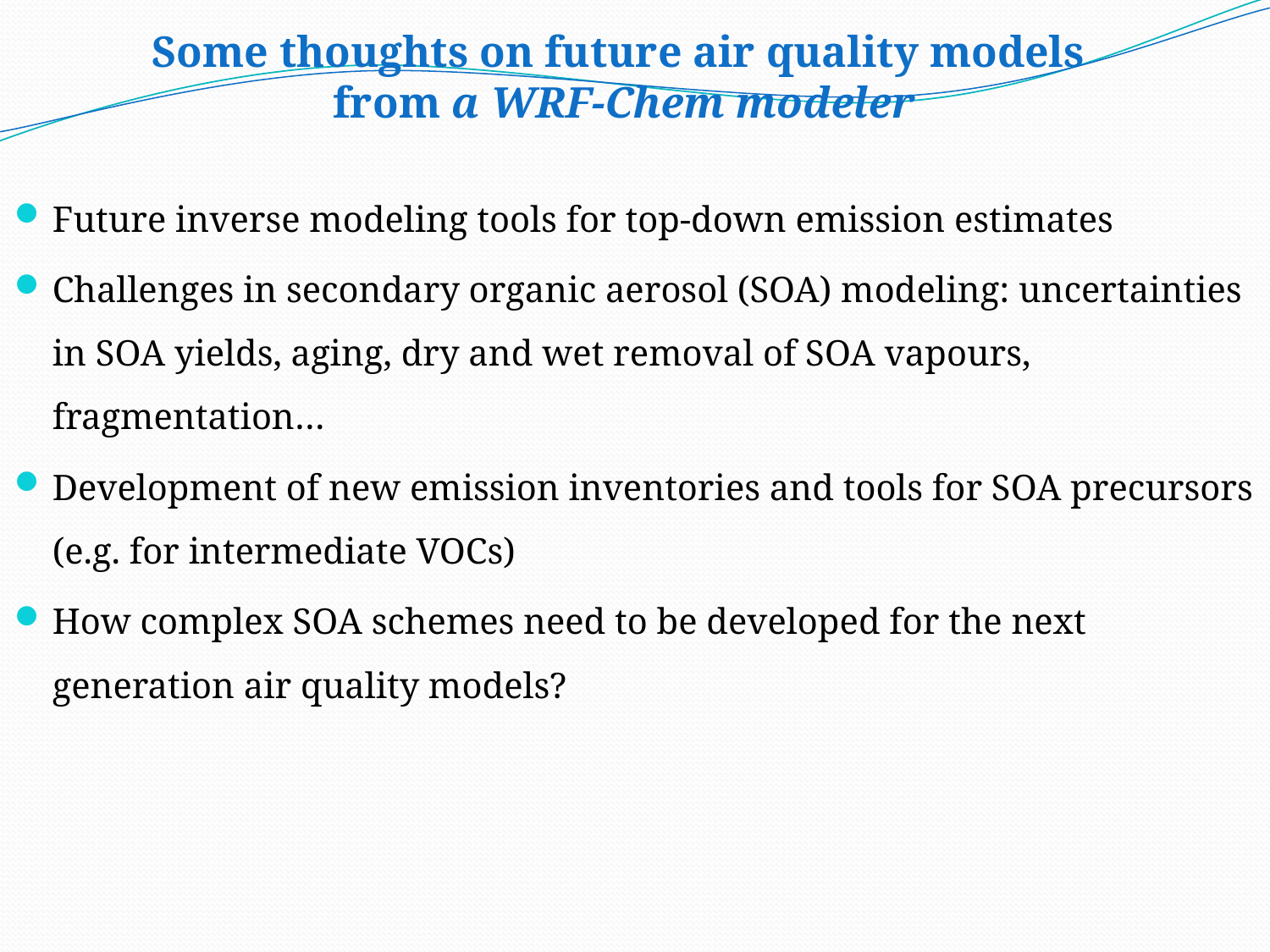

Some thoughts on future air quality models
from a WRF-Chem modeler
Future inverse modeling tools for top-down emission estimates
Challenges in secondary organic aerosol (SOA) modeling: uncertainties in SOA yields, aging, dry and wet removal of SOA vapours, fragmentation…
Development of new emission inventories and tools for SOA precursors (e.g. for intermediate VOCs)
How complex SOA schemes need to be developed for the next generation air quality models?